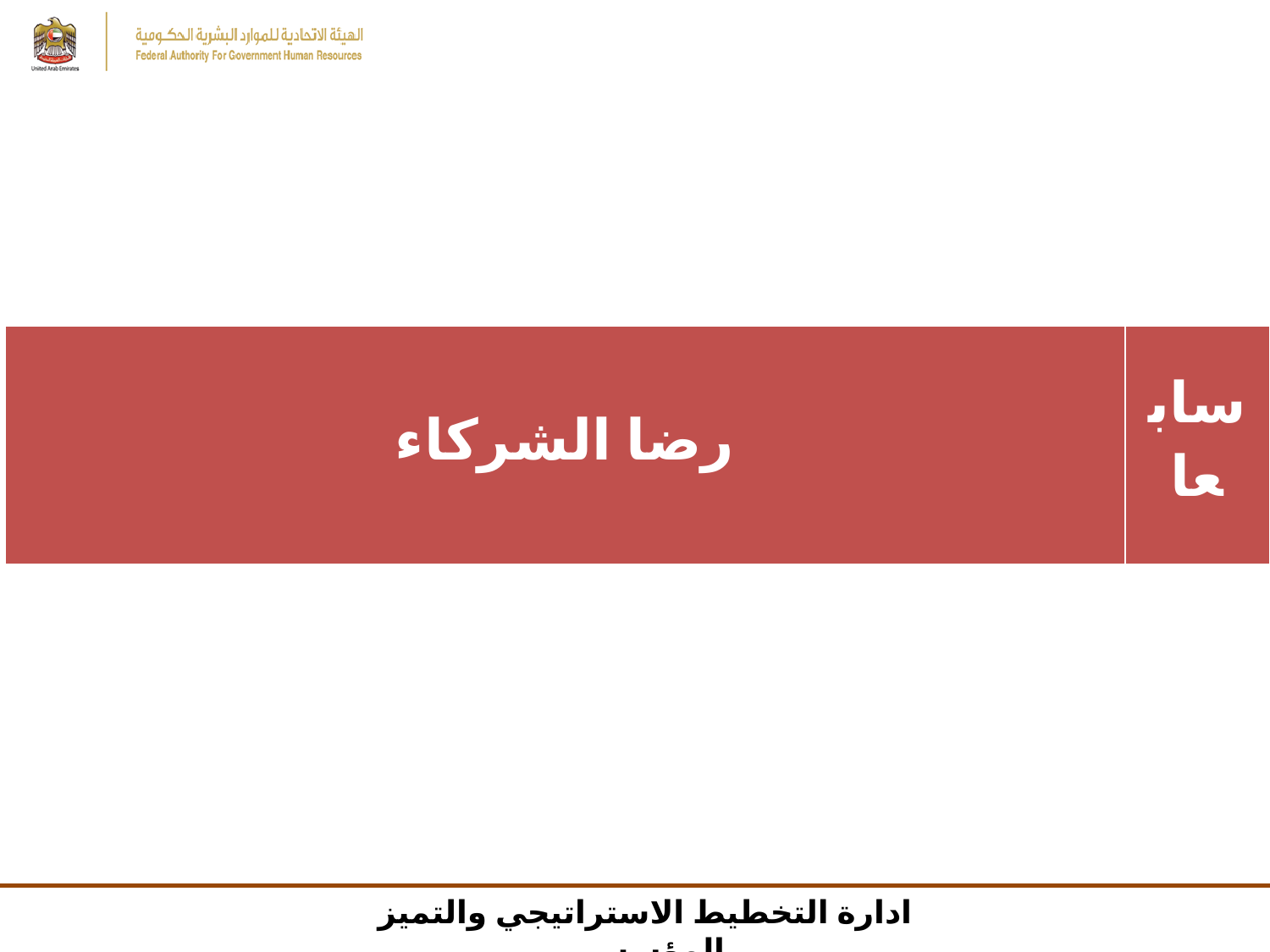

| رضا الشركاء | سابعا |
| --- | --- |